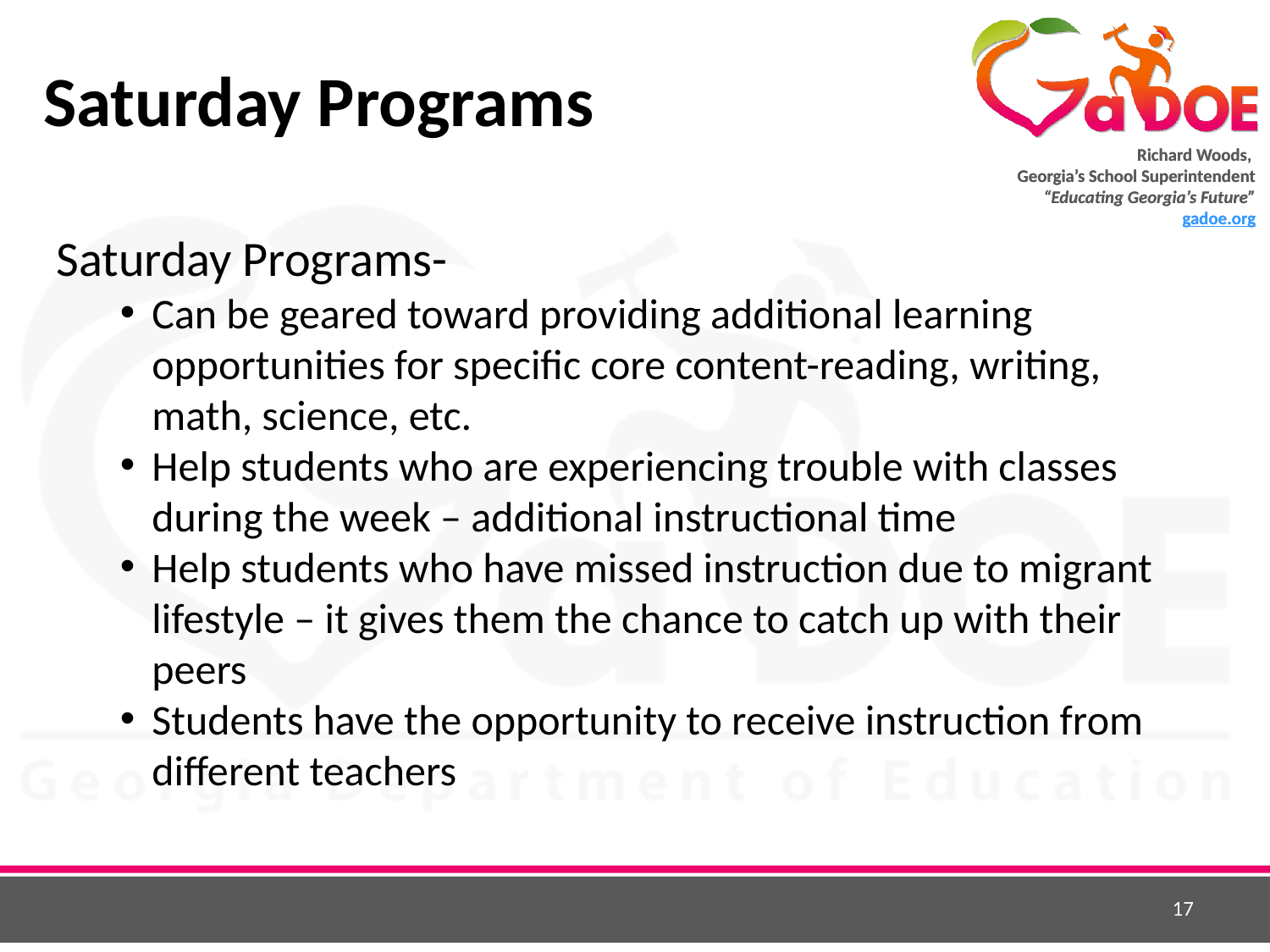

# Saturday Programs
Saturday Programs-
Can be geared toward providing additional learning opportunities for specific core content-reading, writing, math, science, etc.
Help students who are experiencing trouble with classes during the week – additional instructional time
Help students who have missed instruction due to migrant lifestyle – it gives them the chance to catch up with their peers
Students have the opportunity to receive instruction from different teachers
17